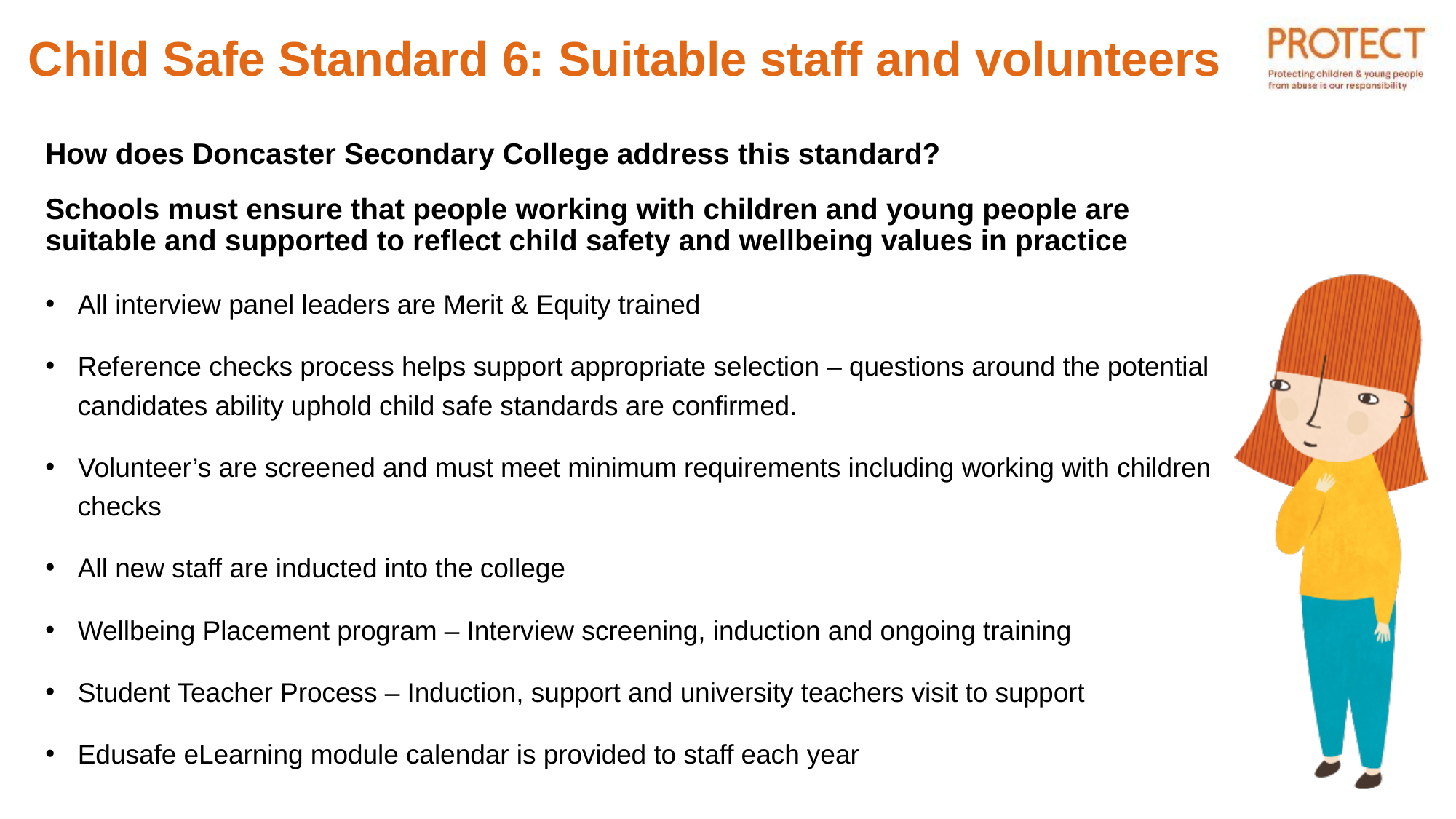

# Child Safe Standard 6: Suitable staff and volunteers
How does Doncaster Secondary College address this standard?
Schools must ensure that people working with children and young people are suitable and supported to reflect child safety and wellbeing values in practice
All interview panel leaders are Merit & Equity trained
Reference checks process helps support appropriate selection – questions around the potential candidates ability uphold child safe standards are confirmed.
Volunteer’s are screened and must meet minimum requirements including working with children checks
All new staff are inducted into the college
Wellbeing Placement program – Interview screening, induction and ongoing training
Student Teacher Process – Induction, support and university teachers visit to support
Edusafe eLearning module calendar is provided to staff each year